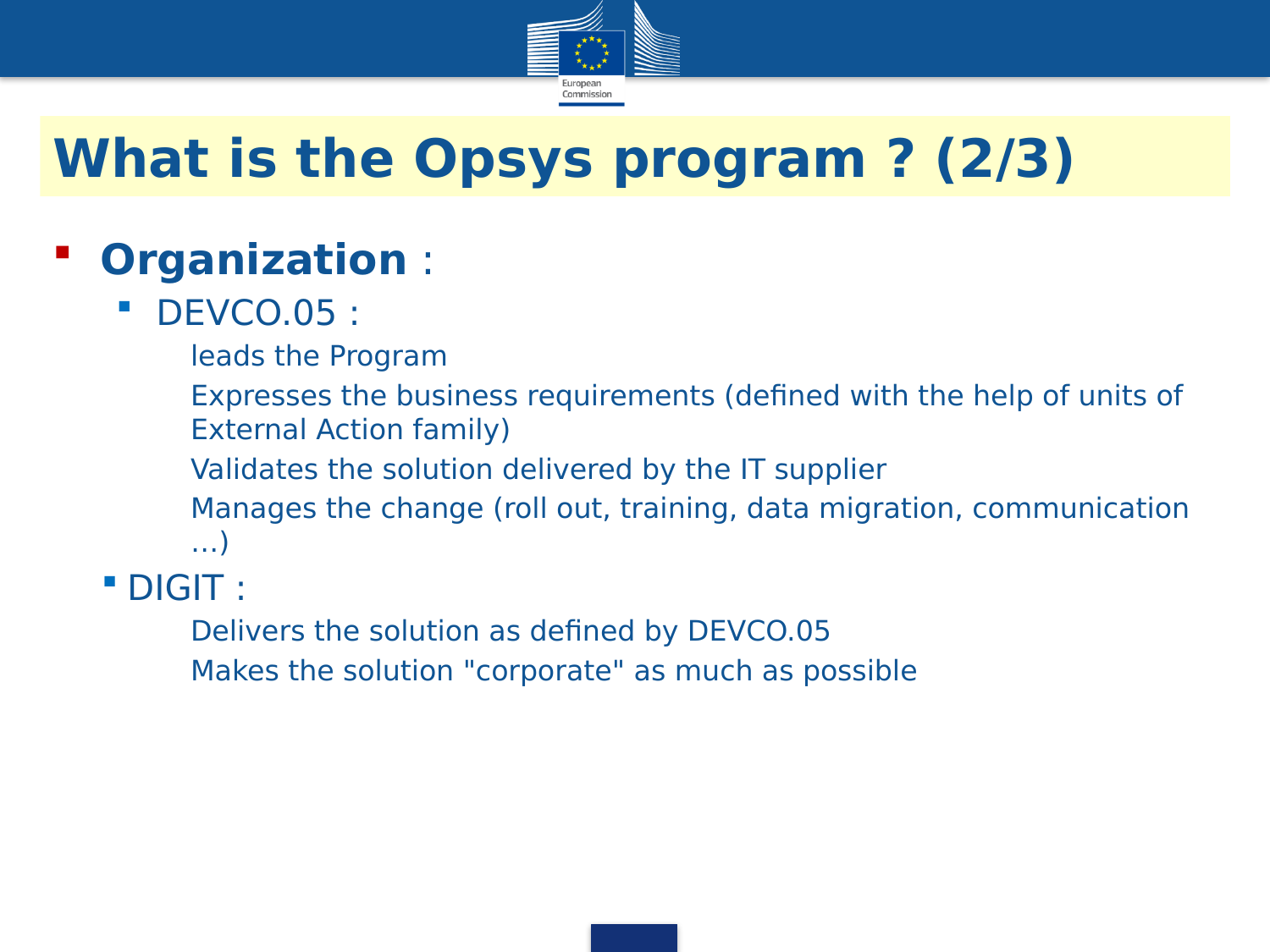

# What is the Opsys program ? (2/3)
Organization :
DEVCO.05 :
leads the Program
Expresses the business requirements (defined with the help of units of External Action family)
Validates the solution delivered by the IT supplier
Manages the change (roll out, training, data migration, communication …)
DIGIT :
Delivers the solution as defined by DEVCO.05
Makes the solution "corporate" as much as possible